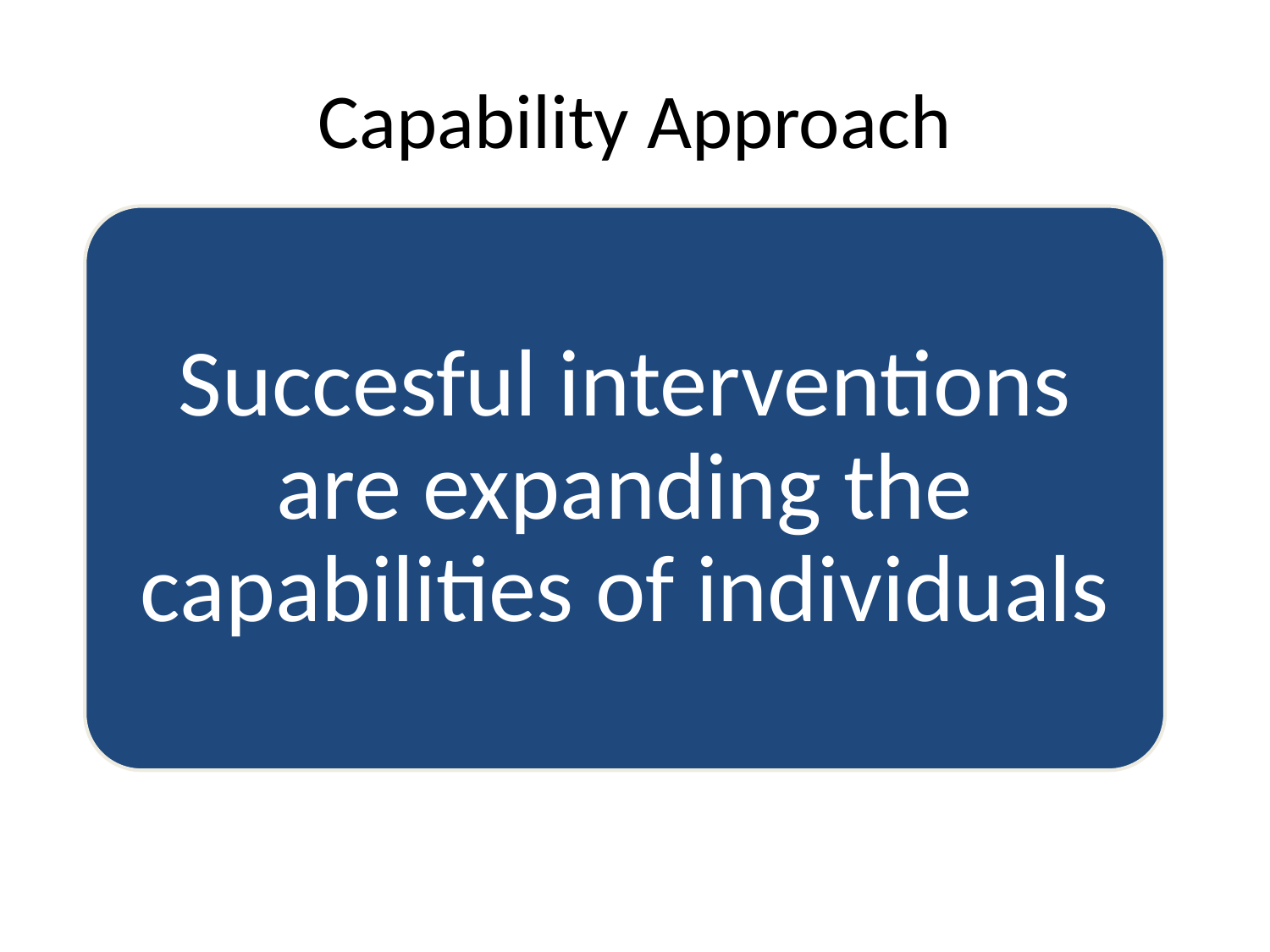

# Capability Approach
Succesful interventions are expanding the capabilities of individuals